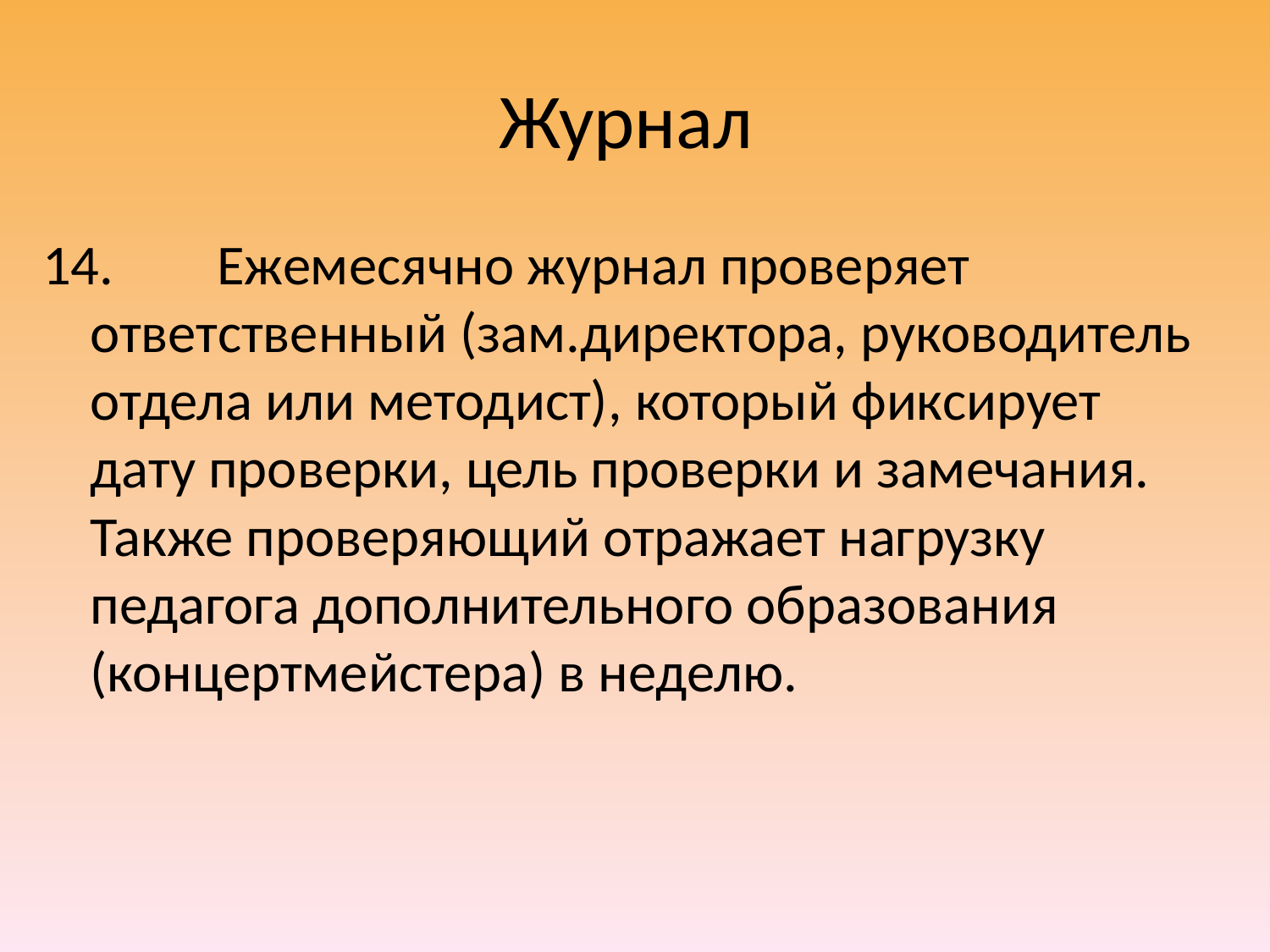

# Журнал
14.	Ежемесячно журнал проверяет ответственный (зам.директора, руководитель отдела или методист), который фиксирует дату проверки, цель проверки и замечания. Также проверяющий отражает нагрузку педагога дополнительного образования (концертмейстера) в неделю.